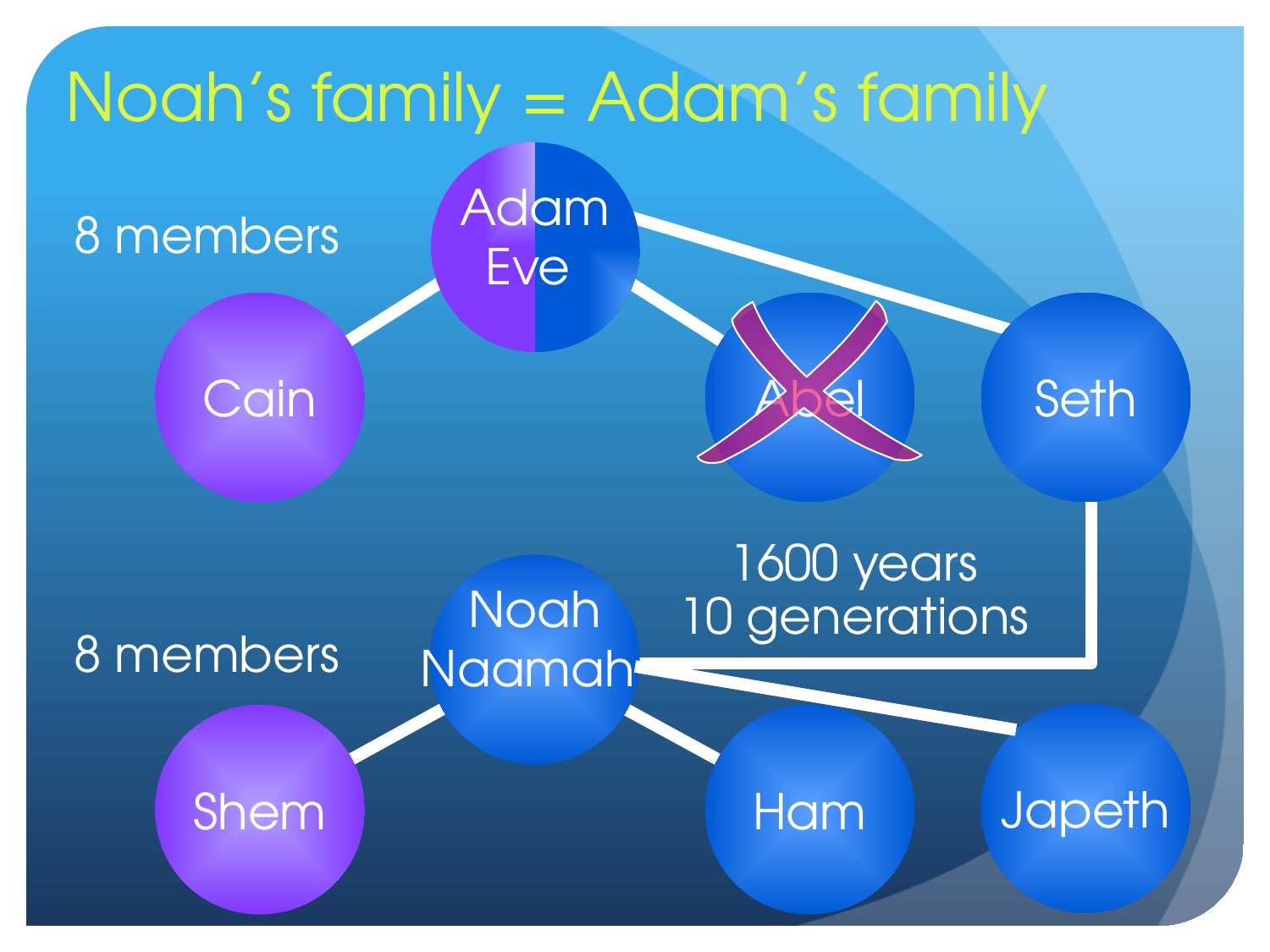

# Noah’s family = Adam’s family

Adam
Eve

8 members

Cain

Abel

Seth

1600 years
10 generations

Noah
Naamah
8 members

Japeth

Shem

Ham